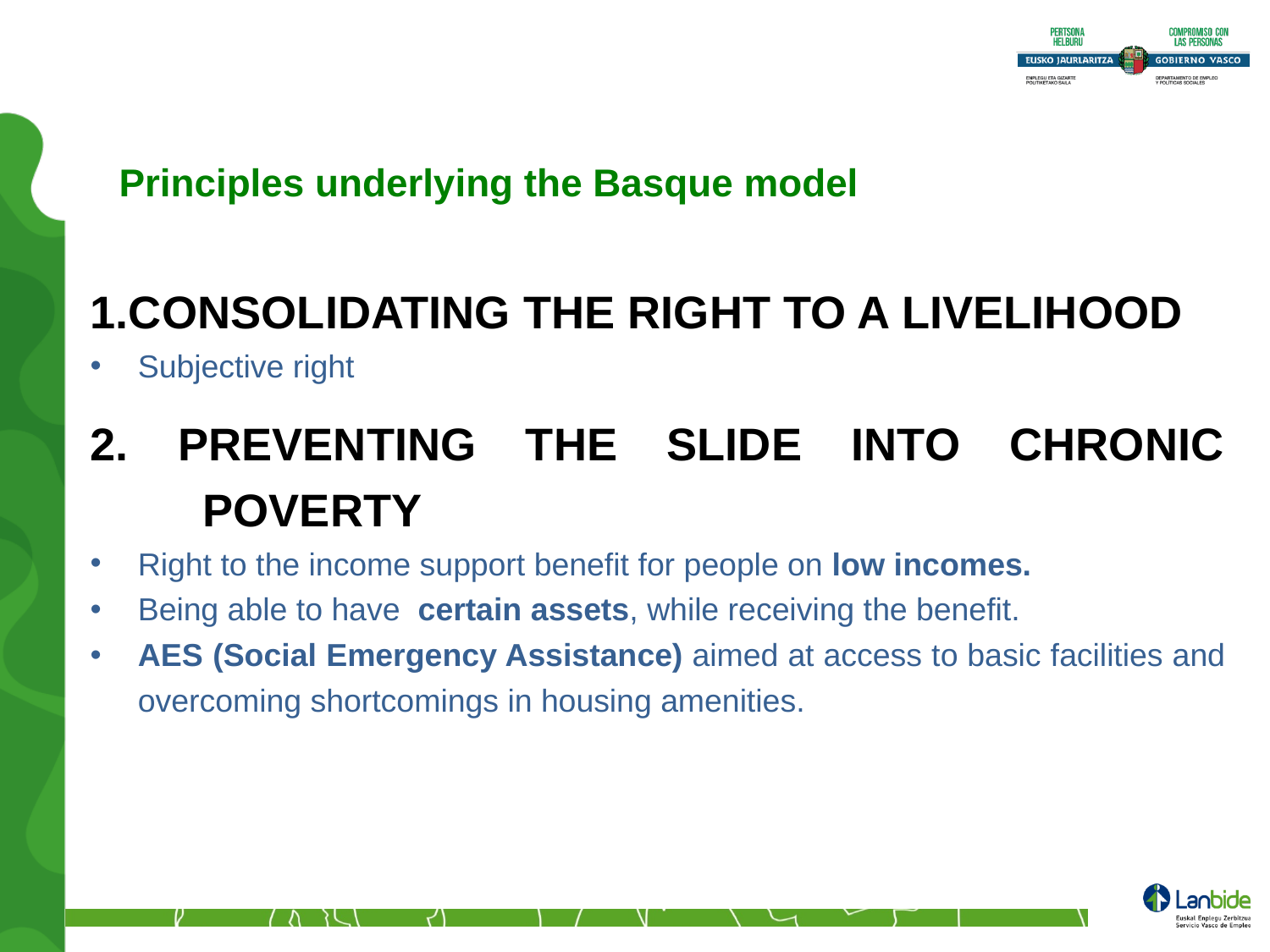

Principles underlying the Basque model
1.CONSOLIDATING THE RIGHT TO A LIVELIHOOD
Subjective right

2. PREVENTING THE SLIDE INTO CHRONIC POVERTY
Right to the income support benefit for people on low incomes.
Being able to have  certain assets, while receiving the benefit.
AES (Social Emergency Assistance) aimed at access to basic facilities and overcoming shortcomings in housing amenities.